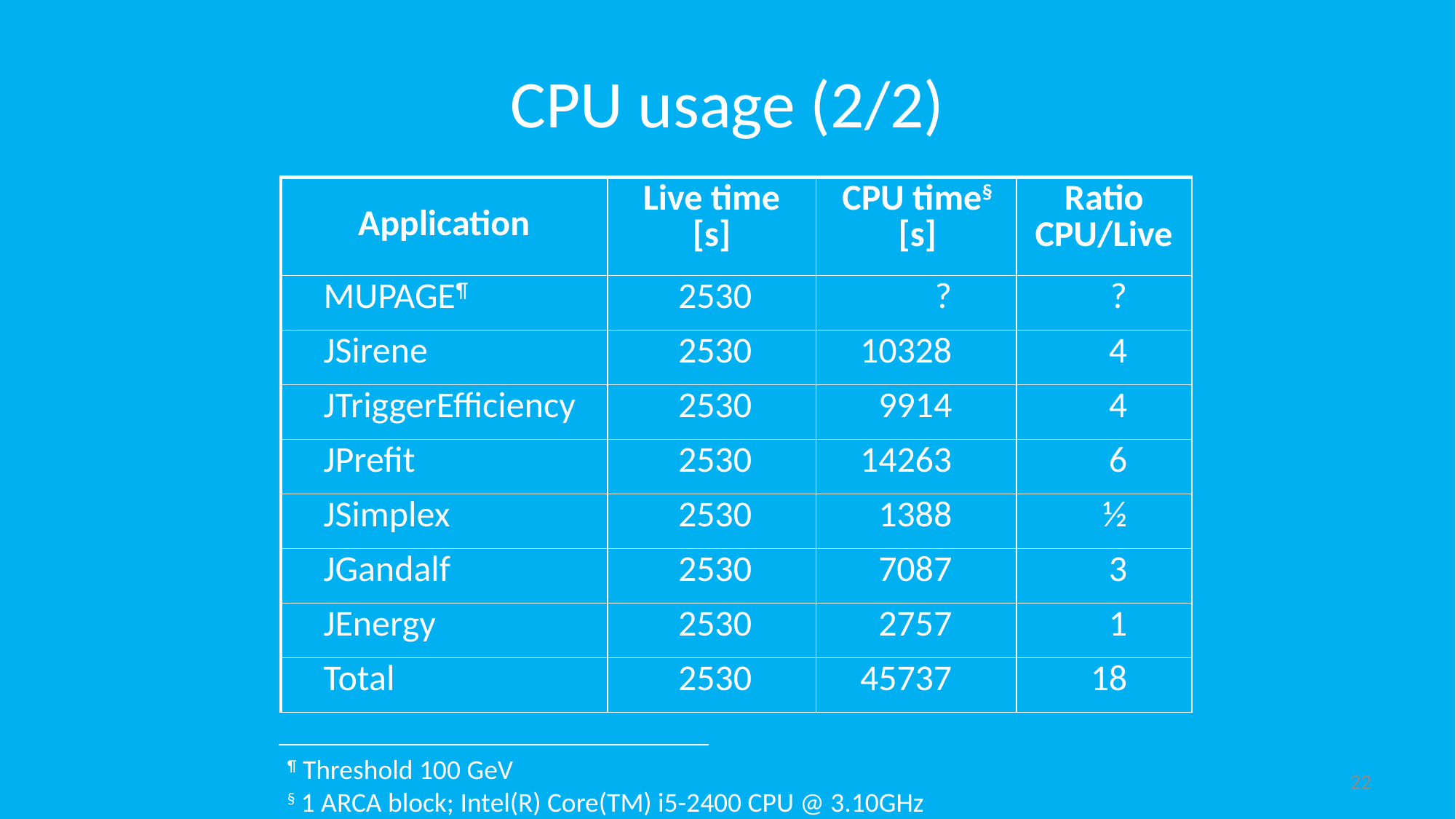

# CPU usage (2/2)
| Application | Live time [s] | CPU time§ [s] | Ratio CPU/Live |
| --- | --- | --- | --- |
| MUPAGE¶ | 2530 | ? | ? |
| JSirene | 2530 | 10328 | 4 |
| JTriggerEfficiency | 2530 | 9914 | 4 |
| JPrefit | 2530 | 14263 | 6 |
| JSimplex | 2530 | 1388 | ½ |
| JGandalf | 2530 | 7087 | 3 |
| JEnergy | 2530 | 2757 | 1 |
| Total | 2530 | 45737 | 18 |
¶ Threshold 100 GeV
§ 1 ARCA block; Intel(R) Core(TM) i5-2400 CPU @ 3.10GHz
22